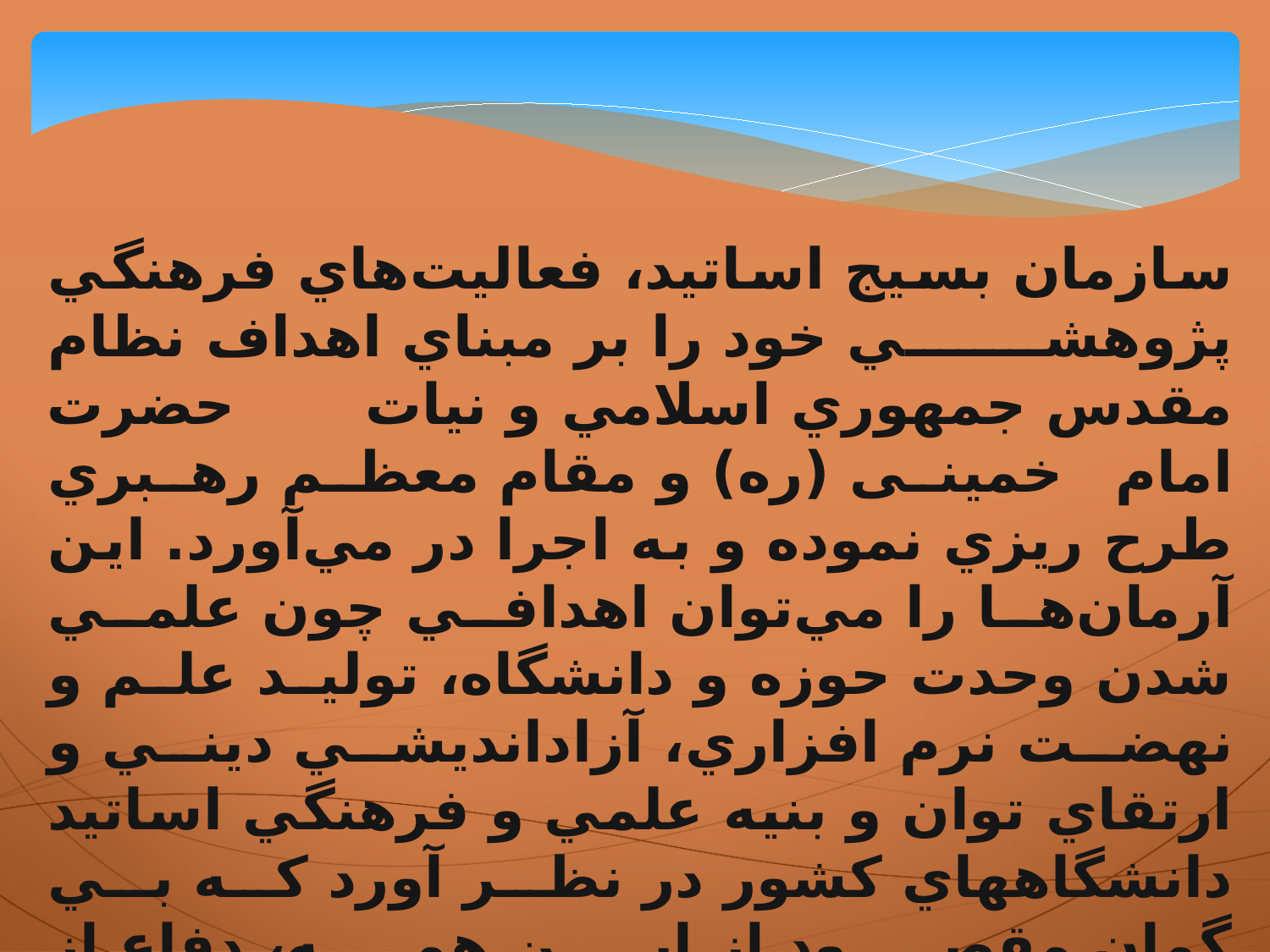

سازمان بسيج اساتيد، فعاليت‌هاي فرهنگي پژوهشي خود را بر مبناي اهداف نظام مقدس جمهوري اسلامي و نيات حضرت امام خمینی (ره) و مقام معظم رهبري طرح ريزي نموده و به اجرا در مي‌آورد. اين آرمان‌ها را مي‌توان اهدافي چون علمي شدن وحدت حوزه و دانشگاه، توليد علم و نهضت نرم افزاري، آزادانديشي ديني و ارتقاي توان و بنيه علمي و فرهنگي اساتيد دانشگاههاي كشور در نظر آورد كه بي گمان مقصود از اين همه، دفاع از دستاوردهاي انقلاب اسلامي و حضور فعال و ثمربخش در عرصه‌هاي علمي و مديريتي كشور است.